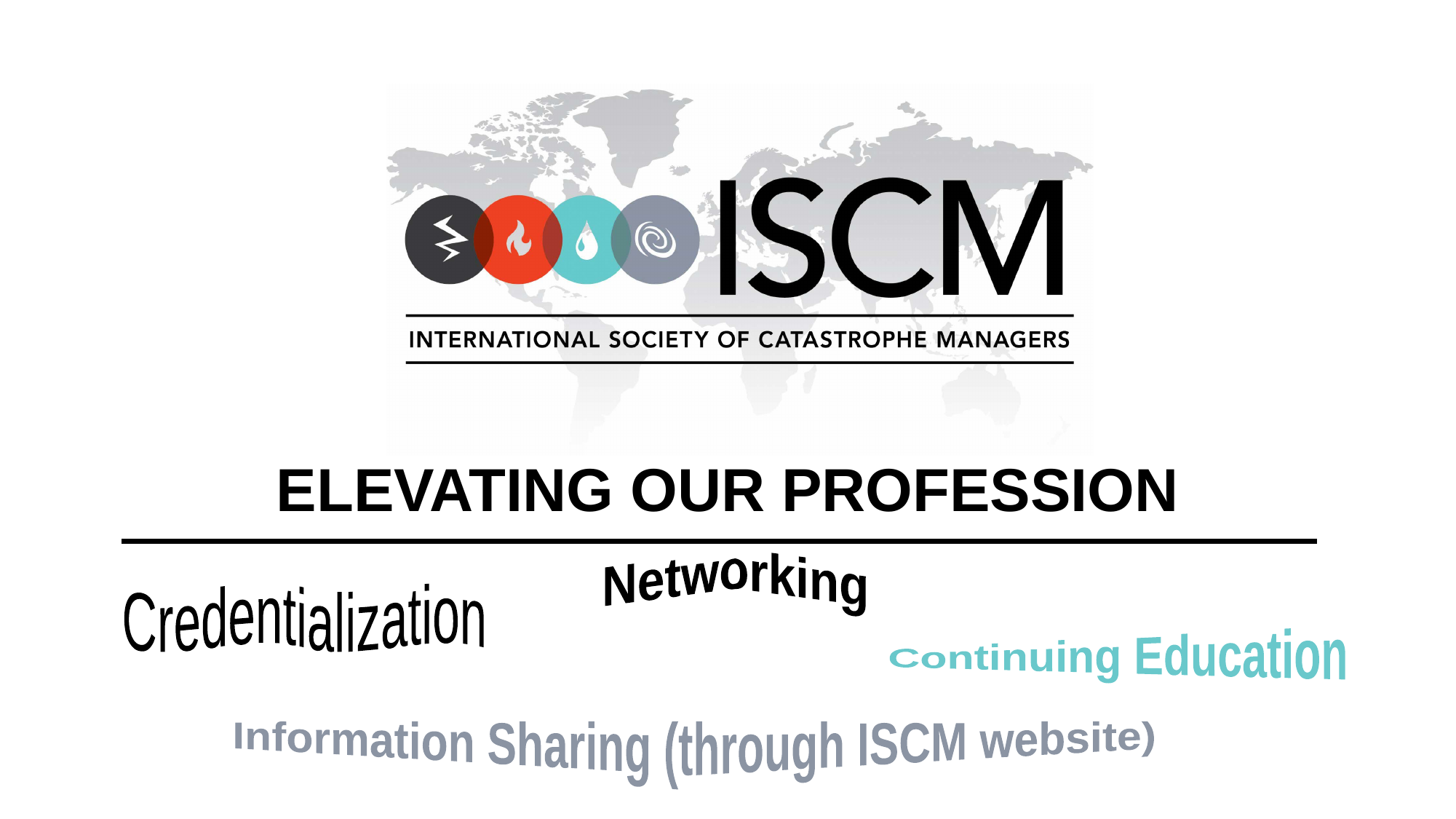

ELEVATING OUR PROFESSION
Networking
Credentialization
Continuing Education
Information Sharing (through ISCM website)